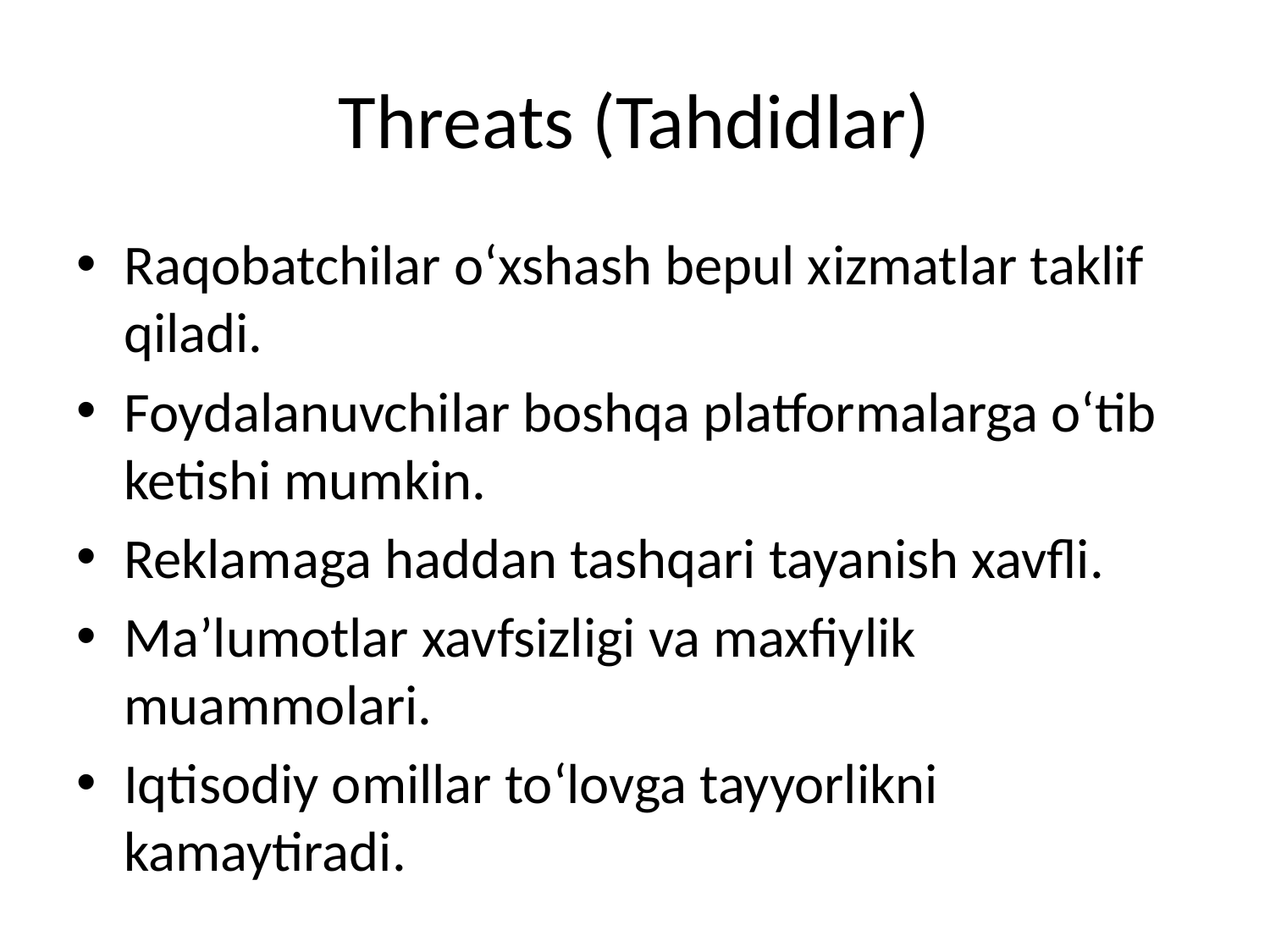

# Threats (Tahdidlar)
Raqobatchilar o‘xshash bepul xizmatlar taklif qiladi.
Foydalanuvchilar boshqa platformalarga o‘tib ketishi mumkin.
Reklamaga haddan tashqari tayanish xavfli.
Ma’lumotlar xavfsizligi va maxfiylik muammolari.
Iqtisodiy omillar to‘lovga tayyorlikni kamaytiradi.